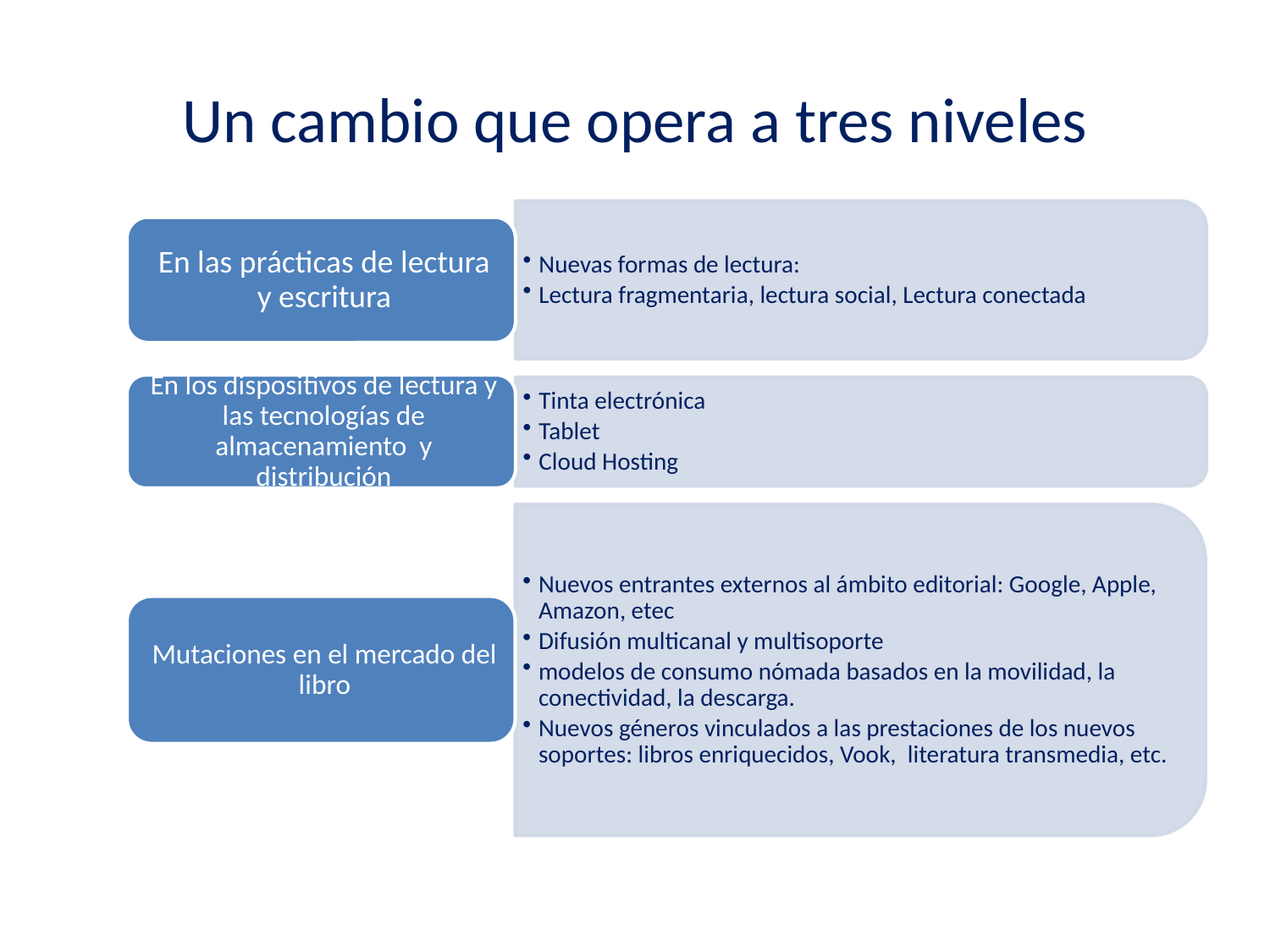

# Un cambio que opera a tres niveles
Nuevas formas de lectura:
Lectura fragmentaria, lectura social, Lectura conectada
En las prácticas de lectura y escritura
Tinta electrónica
Tablet
Cloud Hosting
En los dispositivos de lectura y las tecnologías de almacenamiento  y distribución
Nuevos entrantes externos al ámbito editorial: Google, Apple, Amazon, etec
Difusión multicanal y multisoporte
modelos de consumo nómada basados en la movilidad, la conectividad, la descarga.
Nuevos géneros vinculados a las prestaciones de los nuevos soportes: libros enriquecidos, Vook,  literatura transmedia, etc.
Mutaciones en el mercado del libro